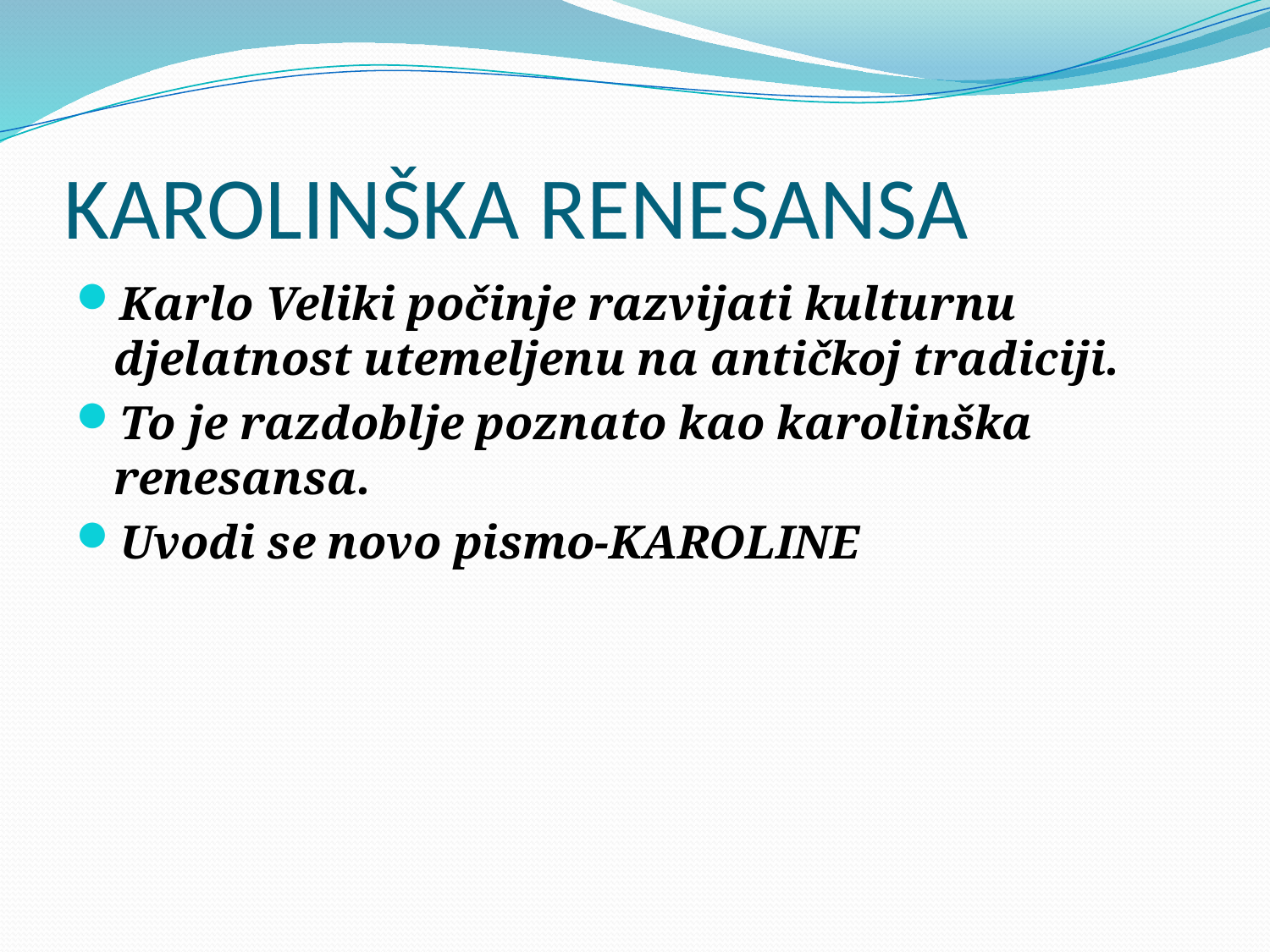

# KAROLINŠKA RENESANSA
Karlo Veliki počinje razvijati kulturnu djelatnost utemeljenu na antičkoj tradiciji.
To je razdoblje poznato kao karolinška renesansa.
Uvodi se novo pismo-KAROLINE